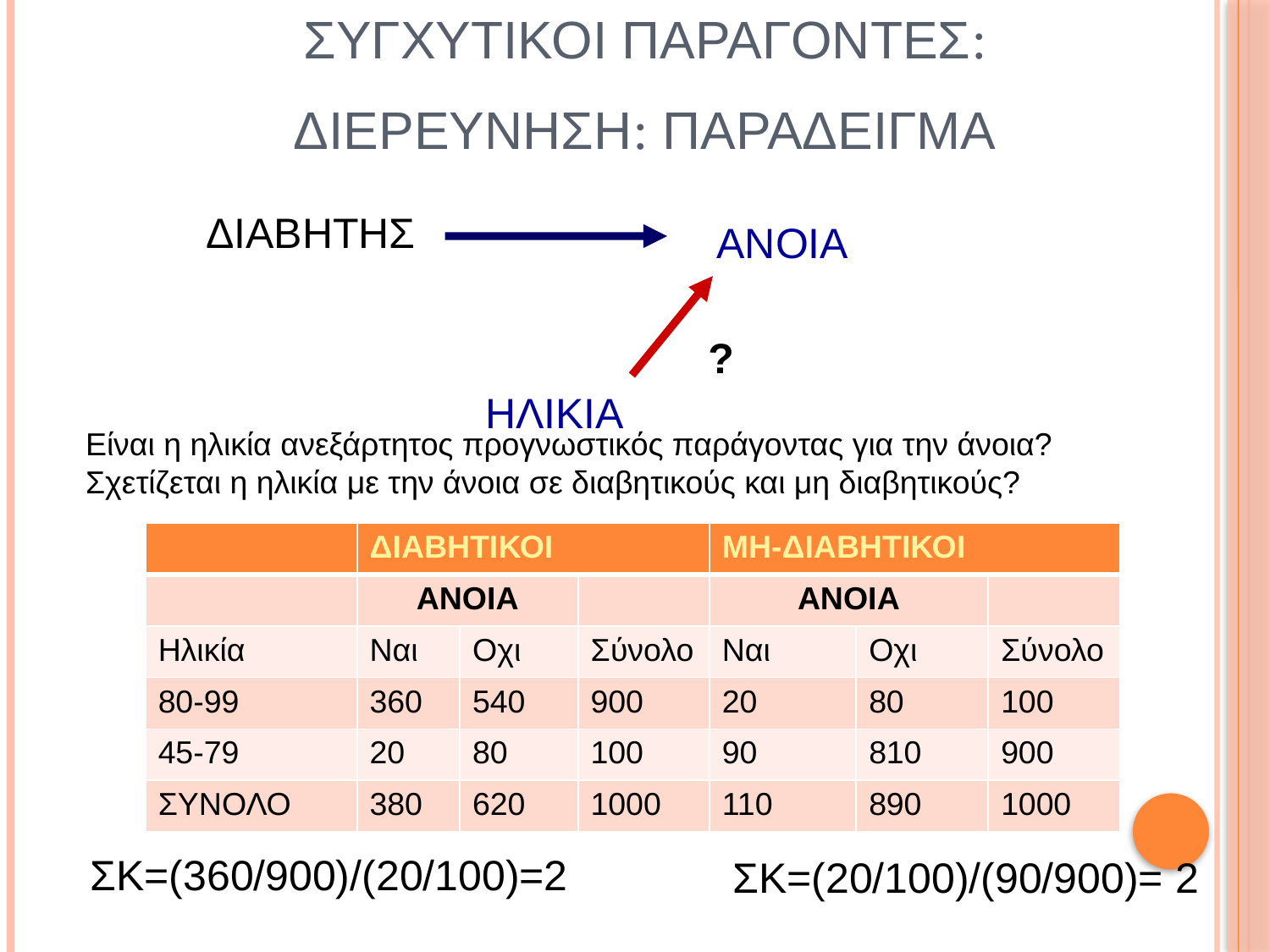

ΣΥΓΧΥΤΙΚΟΙ ΠΑΡΑΓΟΝΤΕΣ:
ΔΙΕΡΕΥΝΗΣΗ: ΠΑΡΑΔΕΙΓΜΑ

ΔΙΑΒΗΤΗΣ
 ΑΝΟΙΑ

?
ΗΛΙΚΙΑ
Είναι η ηλικία ανεξάρτητος προγνωστικός παράγοντας για την άνοια?
Σχετίζεται η ηλικία με την άνοια σε διαβητικούς και μη διαβητικούς?

|  | ΔΙΑΒΗΤΙΚΟΙ |  |  | ΜΗ-ΔΙΑΒΗΤΙΚΟΙ |  |  |
| --- | --- | --- | --- | --- | --- | --- |
|  | ΑΝΟΙΑ |  |  | ΑΝΟΙΑ |  |  |
| Ηλικία | Ναι | Οχι | Σύνολο | Ναι | Οχι | Σύνολο |
| 80-99 | 360 | 540 | 900 | 20 | 80 | 100 |
| 45-79 | 20 | 80 | 100 | 90 | 810 | 900 |
| ΣΥΝΟΛΟ | 380 | 620 | 1000 | 110 | 890 | 1000 |
ΣΚ=(360/900)/(20/100)=2
ΣΚ=(20/100)/(90/900)= 2